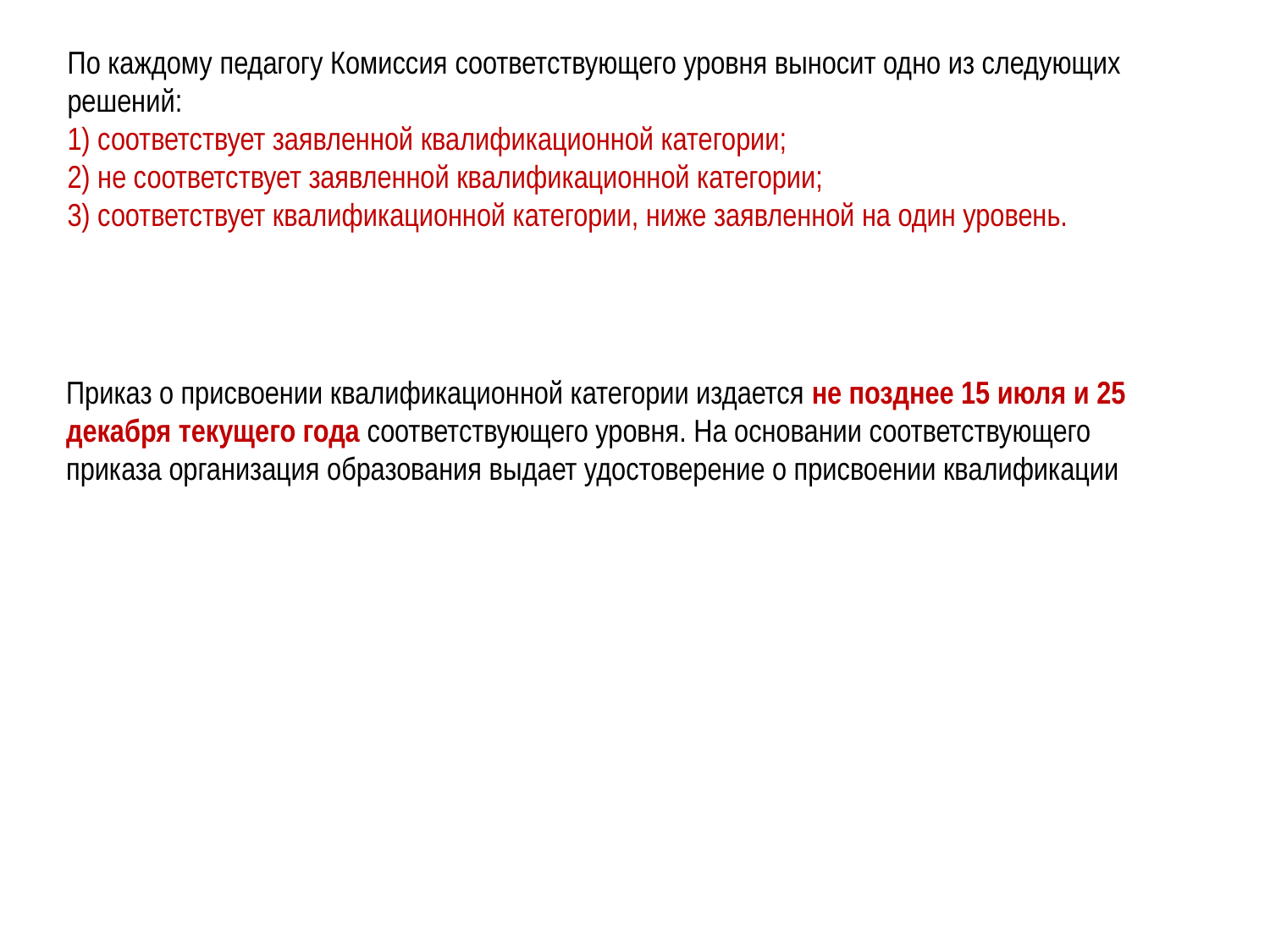

По каждому педагогу Комиссия соответствующего уровня выносит одно из следующих решений:
1) соответствует заявленной квалификационной категории;
2) не соответствует заявленной квалификационной категории;
3) соответствует квалификационной категории, ниже заявленной на один уровень.
Приказ о присвоении квалификационной категории издается не позднее 15 июля и 25 декабря текущего года соответствующего уровня. На основании соответствующего приказа организация образования выдает удостоверение о присвоении квалификации